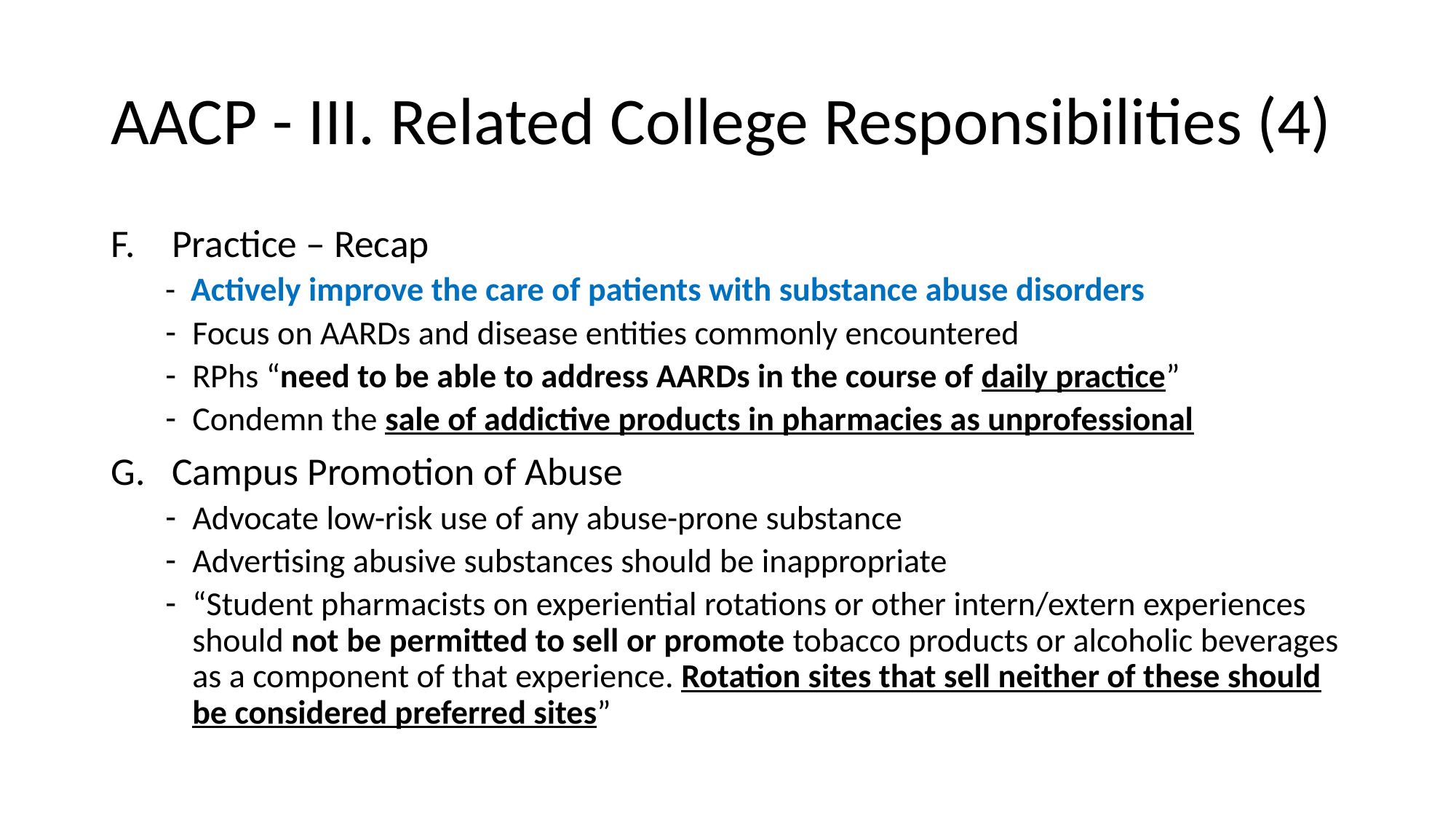

# AACP - III. Related College Responsibilities (4)
Practice – Recap
-  Actively improve the care of patients with substance abuse disorders
Focus on AARDs and disease entities commonly encountered
RPhs “need to be able to address AARDs in the course of daily practice”
Condemn the sale of addictive products in pharmacies as unprofessional
Campus Promotion of Abuse
Advocate low-risk use of any abuse-prone substance
Advertising abusive substances should be inappropriate
“Student pharmacists on experiential rotations or other intern/extern experiences should not be permitted to sell or promote tobacco products or alcoholic beverages as a component of that experience. Rotation sites that sell neither of these should be considered preferred sites”